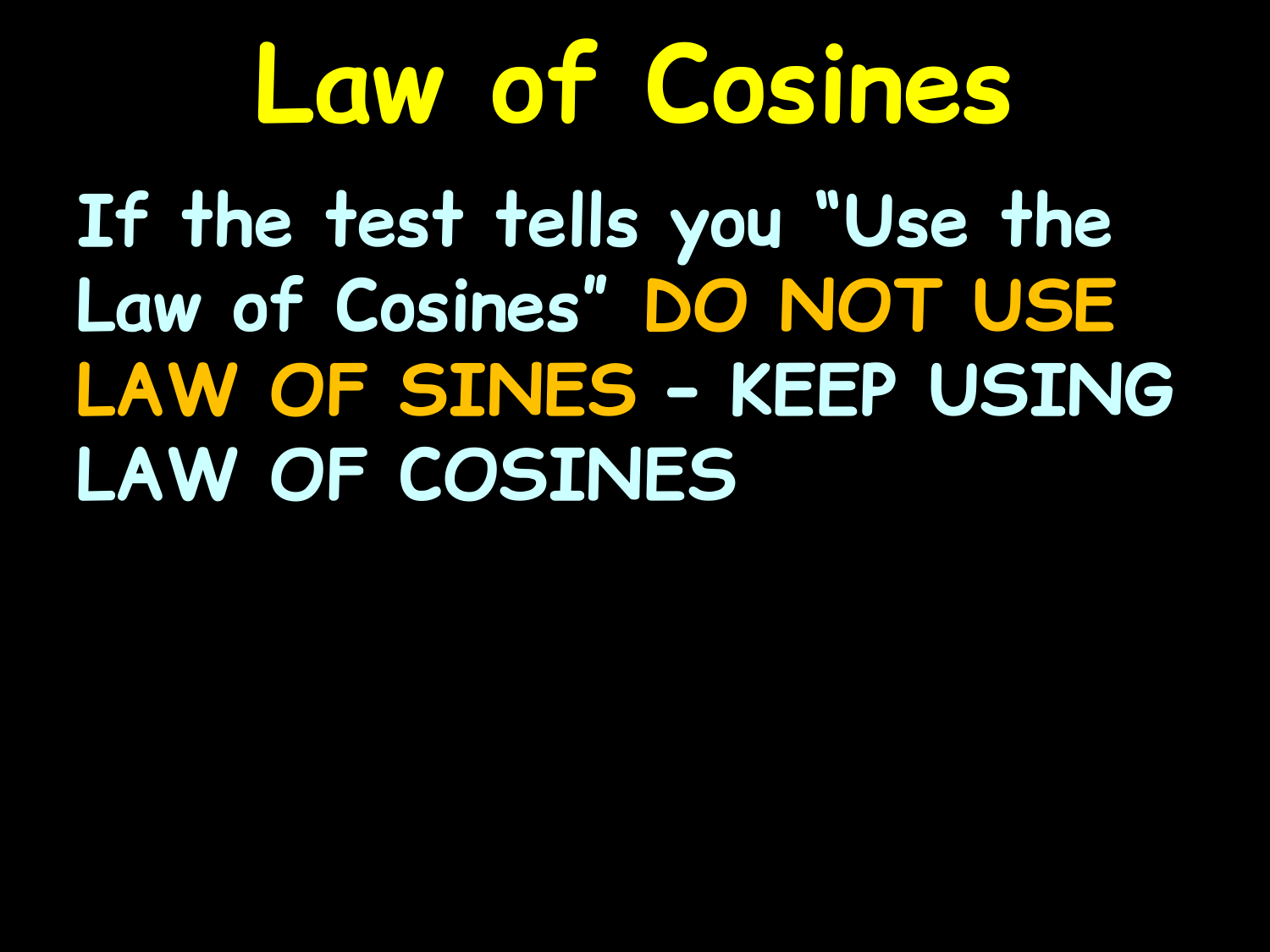

# Law of Cosines
If the test tells you “Use the Law of Cosines” DO NOT USE LAW OF SINES – KEEP USING LAW OF COSINES